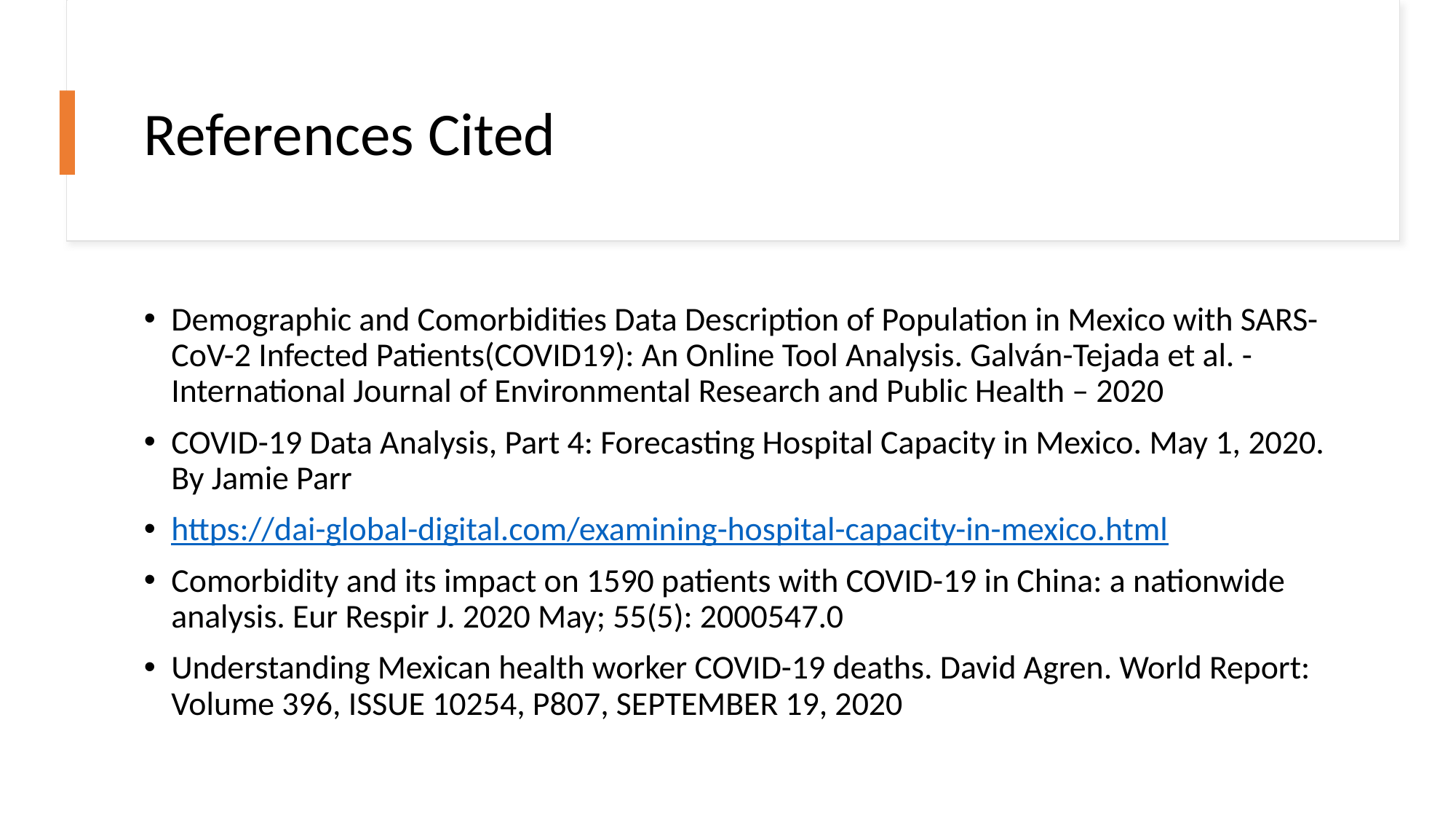

# References Cited

Demographic and Comorbidities Data Description of Population in Mexico with SARS-CoV-2 Infected Patients(COVID19): An Online Tool Analysis. Galván-Tejada et al. - International Journal of Environmental Research and Public Health – 2020
COVID-19 Data Analysis, Part 4: Forecasting Hospital Capacity in Mexico. May 1, 2020. By Jamie Parr
https://dai-global-digital.com/examining-hospital-capacity-in-mexico.html
Comorbidity and its impact on 1590 patients with COVID-19 in China: a nationwide analysis. Eur Respir J. 2020 May; 55(5): 2000547.0
Understanding Mexican health worker COVID-19 deaths. David Agren. World Report: Volume 396, ISSUE 10254, P807, SEPTEMBER 19, 2020